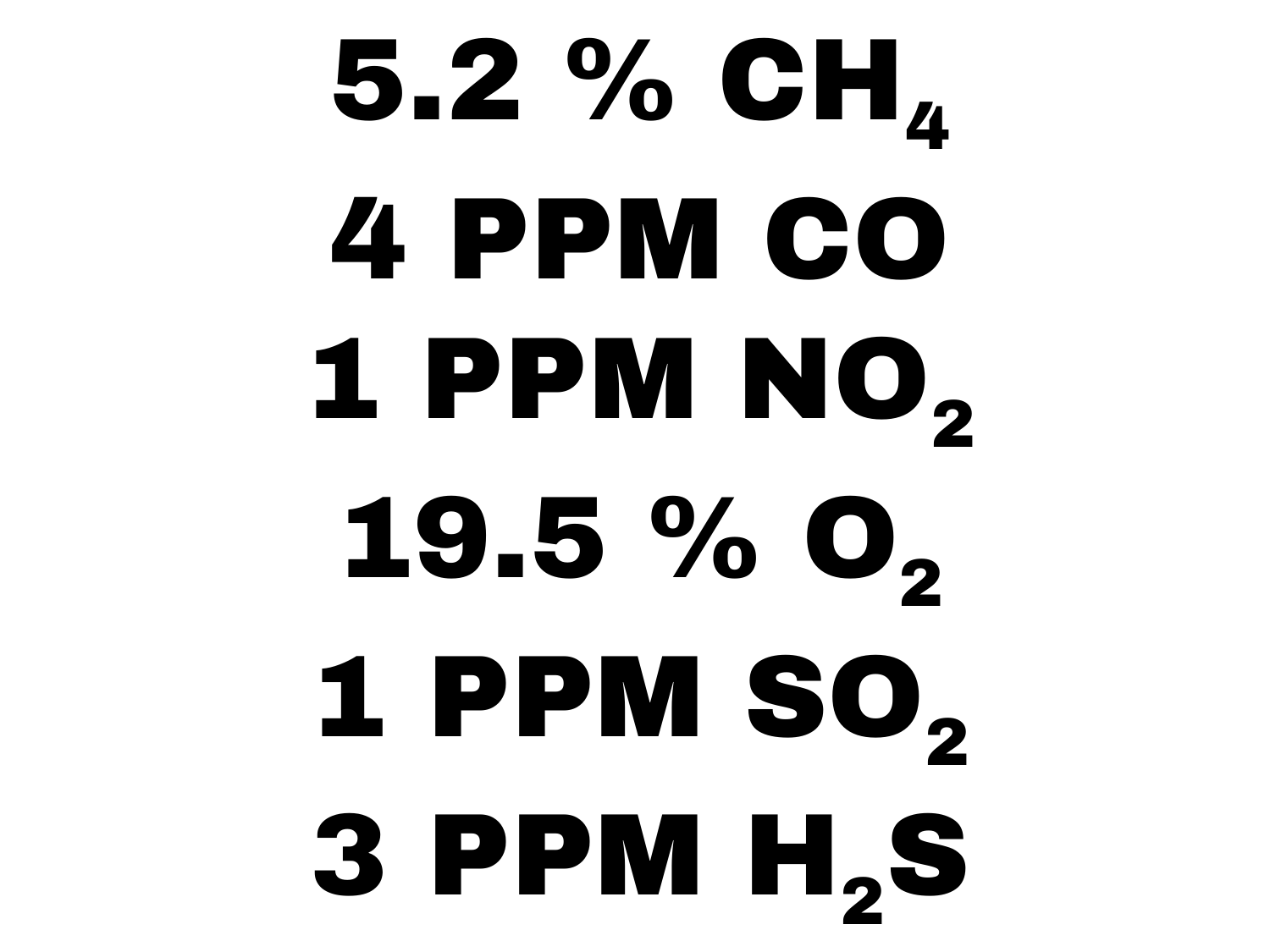

# 5.2 % CH4 4 PPM CO 1 PPM NO2 19.5 % O2 1 PPM SO2 3 PPM H2S